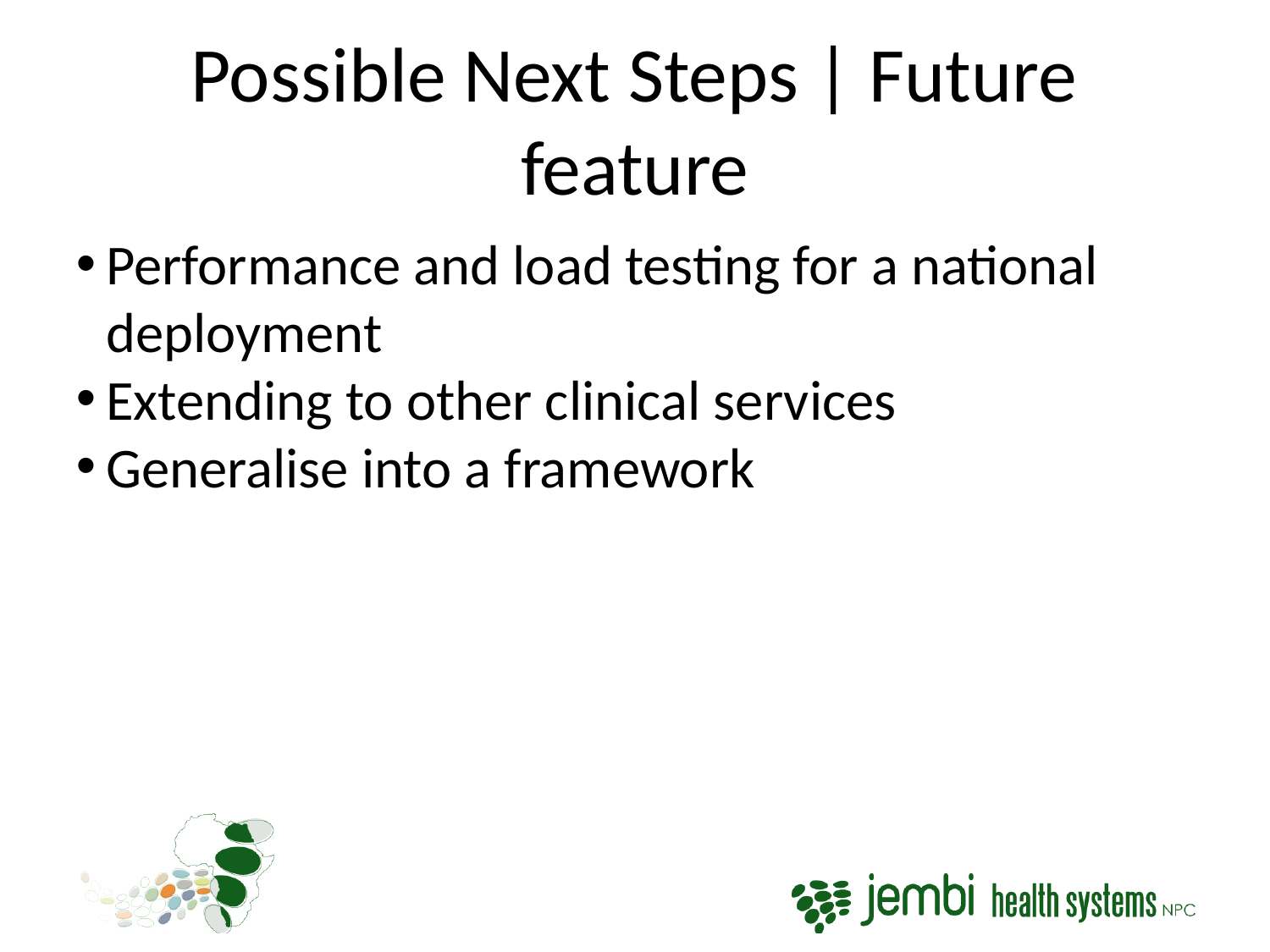

Possible Next Steps | Future feature
Performance and load testing for a national deployment
Extending to other clinical services
Generalise into a framework